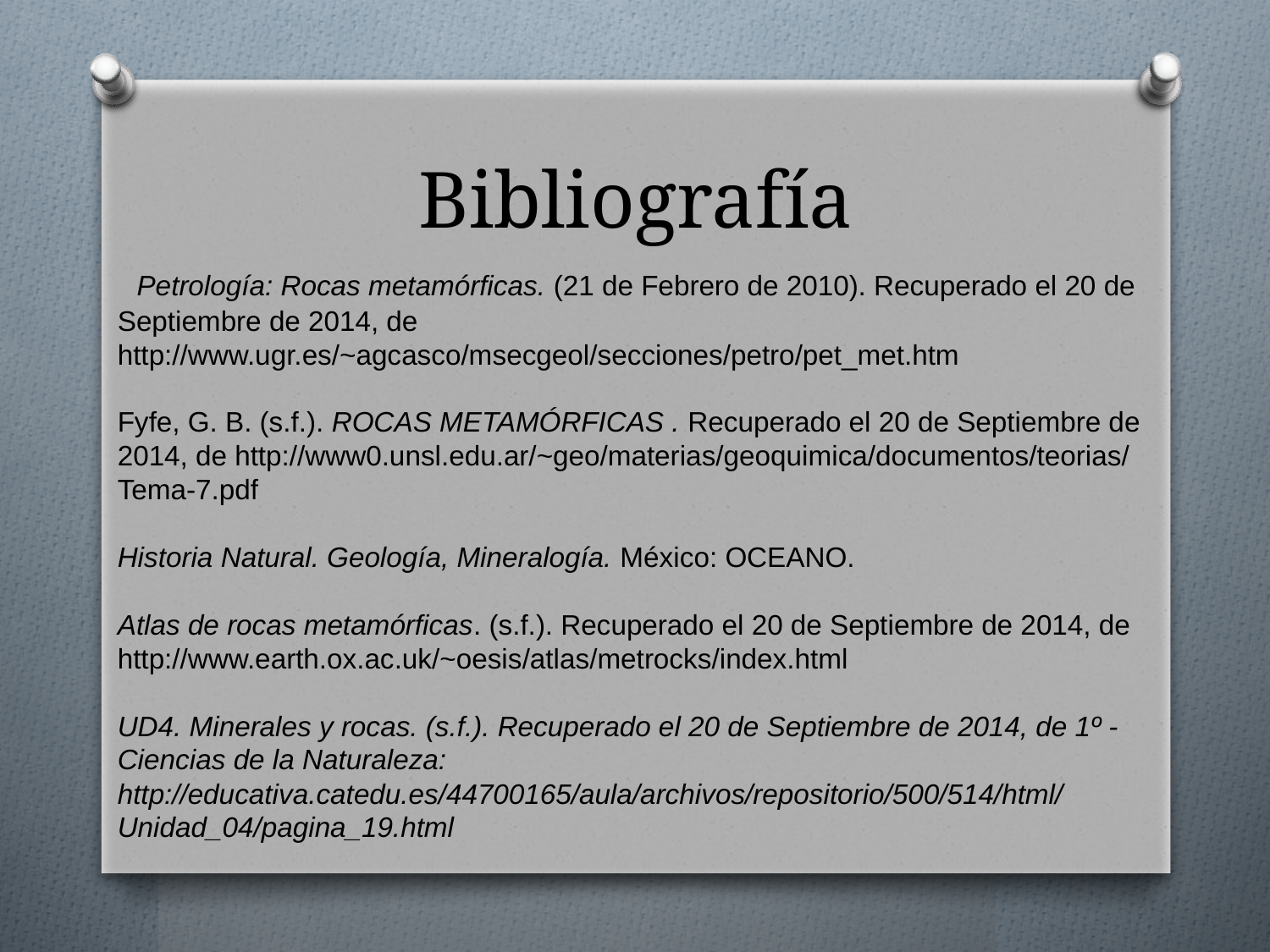

# Bibliografía

  Petrología: Rocas metamórficas. (21 de Febrero de 2010). Recuperado el 20 de Septiembre de 2014, de http://www.ugr.es/~agcasco/msecgeol/secciones/petro/pet_met.htm

Fyfe, G. B. (s.f.). ROCAS METAMÓRFICAS . Recuperado el 20 de Septiembre de 2014, de http://www0.unsl.edu.ar/~geo/materias/geoquimica/documentos/teorias/Tema-7.pdf

Historia Natural. Geología, Mineralogía. México: OCEANO.

Atlas de rocas metamórficas. (s.f.). Recuperado el 20 de Septiembre de 2014, de http://www.earth.ox.ac.uk/~oesis/atlas/metrocks/index.html

UD4. Minerales y rocas. (s.f.). Recuperado el 20 de Septiembre de 2014, de 1º - Ciencias de la Naturaleza: http://educativa.catedu.es/44700165/aula/archivos/repositorio/500/514/html/Unidad_04/pagina_19.html